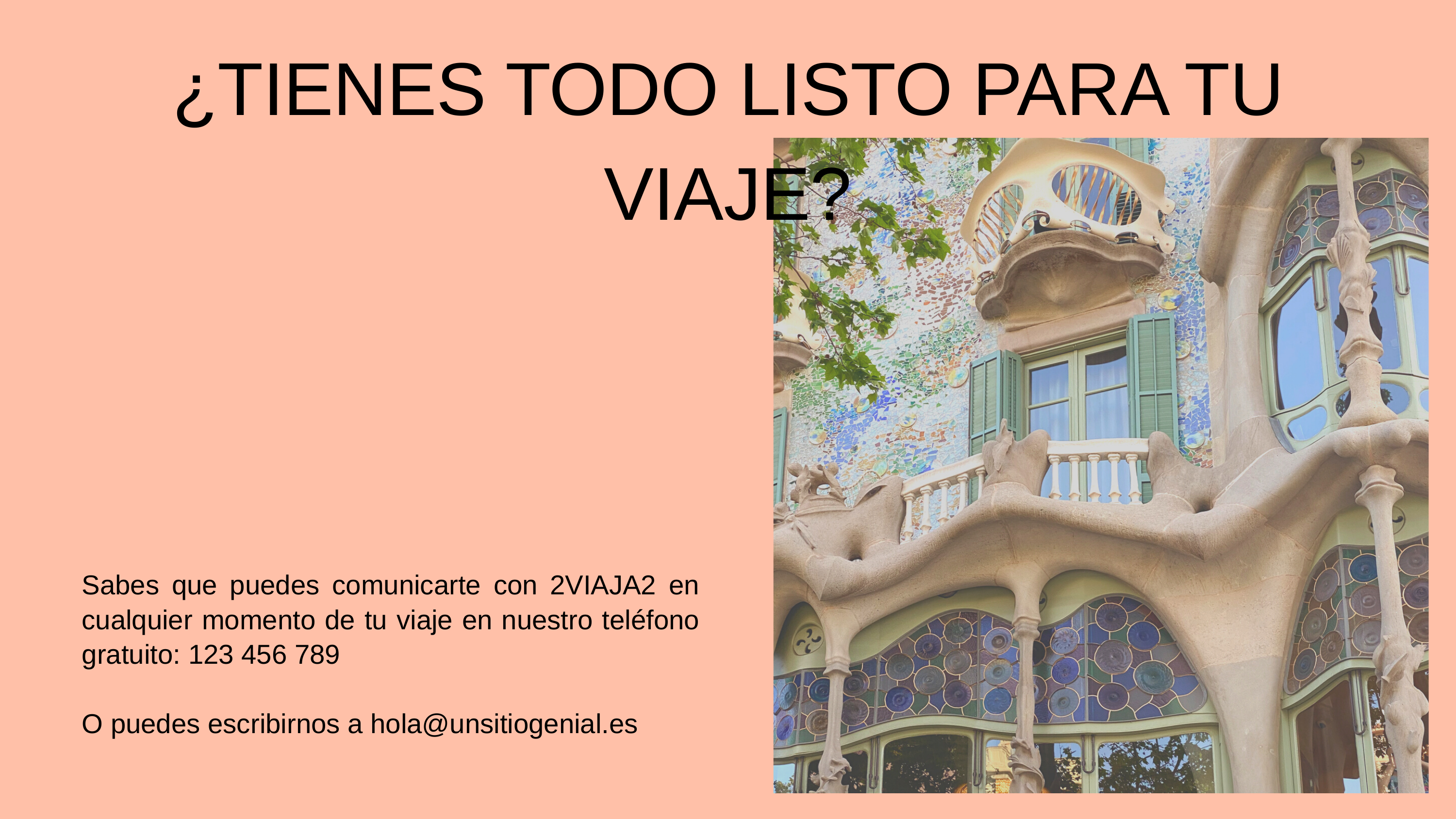

¿TIENES TODO LISTO PARA TU VIAJE?

Sabes que puedes comunicarte con 2VIAJA2 en cualquier momento de tu viaje en nuestro teléfono gratuito: 123 456 789

O puedes escribirnos a hola@unsitiogenial.es